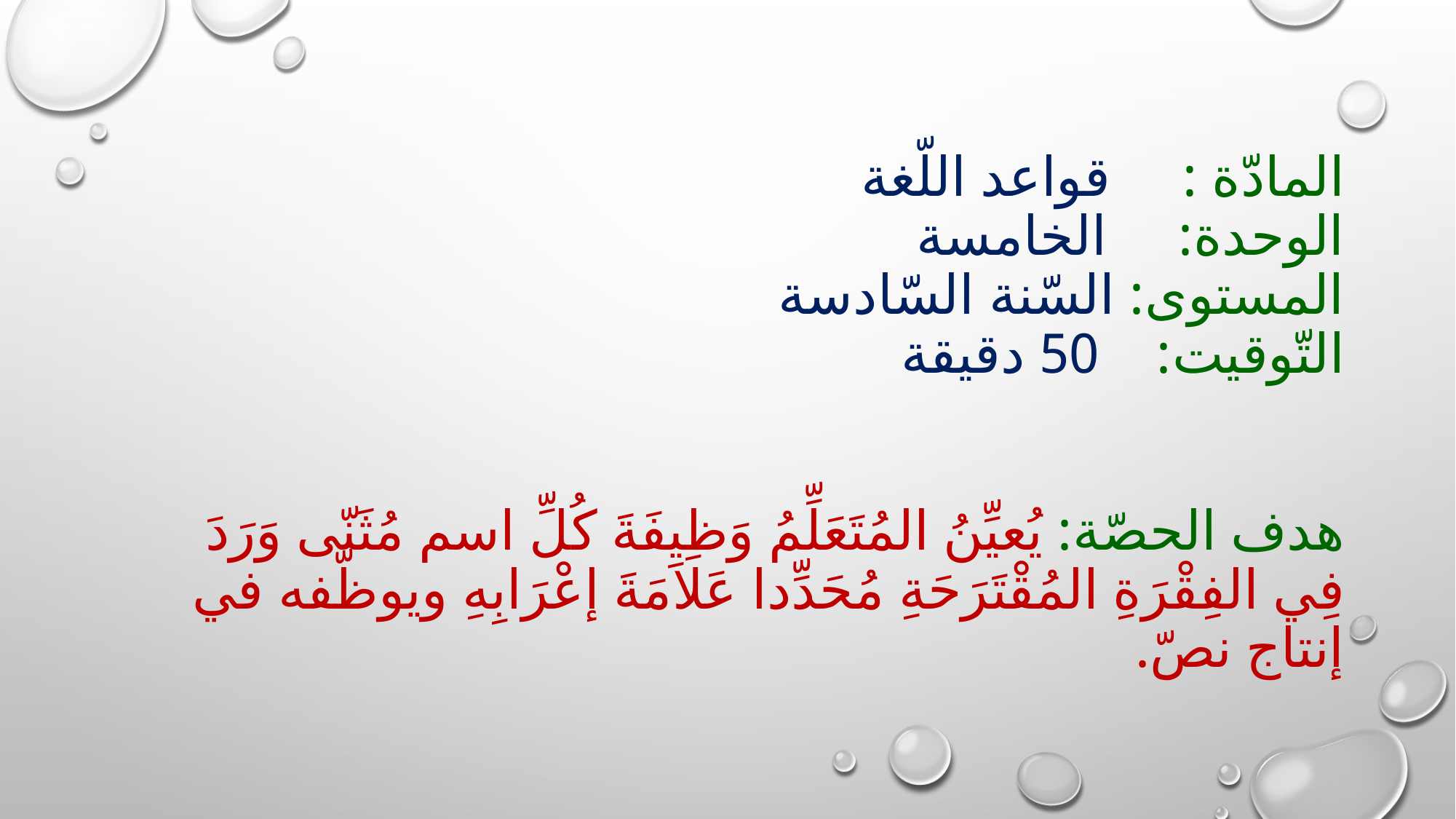

# المادّة :     قواعد اللّغة الوحدة:     الخامسة المستوى: السّنة السّادسة التّوقيت:    50 دقيقة هدف الحصّة: يُعيِّنُ المُتَعَلِّمُ وَظِيفَةَ كُلِّ اسم مُثَنّى وَرَدَ فِي الفِقْرَةِ المُقْتَرَحَةِ مُحَدِّدا عَلاَمَةَ إعْرَابِهِ ويوظّفه في إنتاج نصّ.